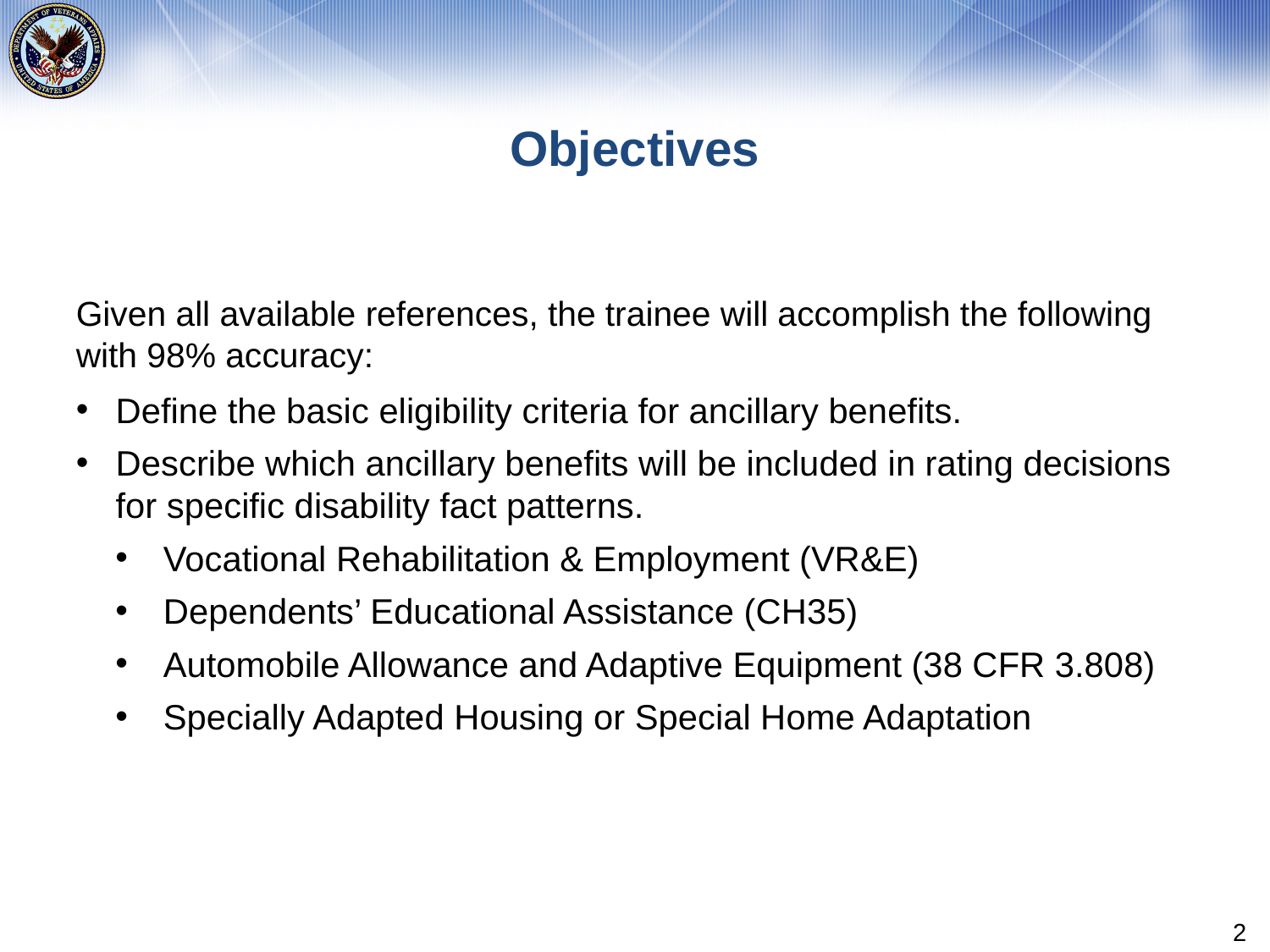

# Objectives
Given all available references, the trainee will accomplish the following with 98% accuracy:
Define the basic eligibility criteria for ancillary benefits.
Describe which ancillary benefits will be included in rating decisions for specific disability fact patterns.
Vocational Rehabilitation & Employment (VR&E)
Dependents’ Educational Assistance (CH35)
Automobile Allowance and Adaptive Equipment (38 CFR 3.808)
Specially Adapted Housing or Special Home Adaptation
2